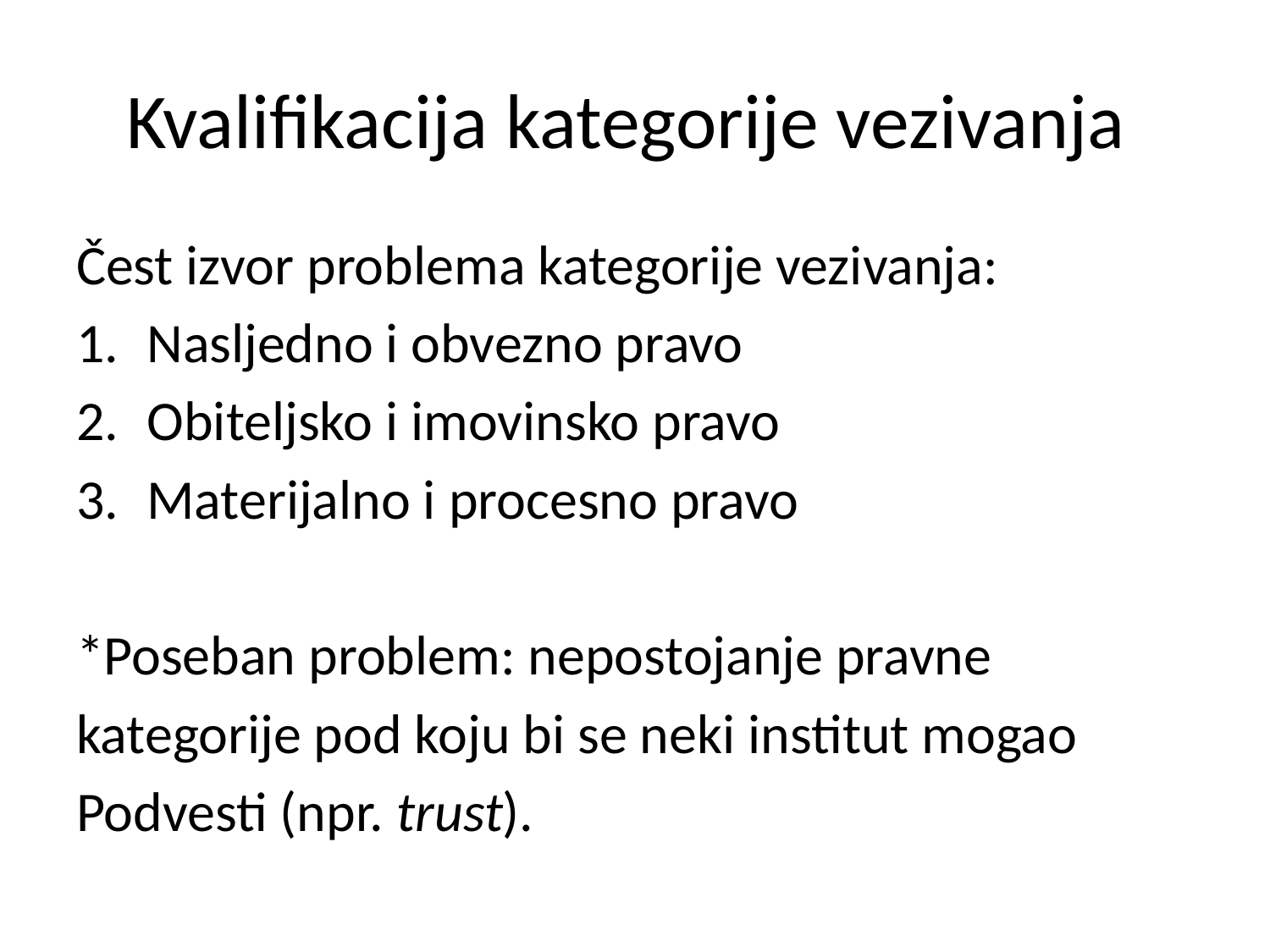

# Kvalifikacija kategorije vezivanja
Čest izvor problema kategorije vezivanja:
Nasljedno i obvezno pravo
Obiteljsko i imovinsko pravo
Materijalno i procesno pravo

*Poseban problem: nepostojanje pravne
kategorije pod koju bi se neki institut mogao
Podvesti (npr. trust).